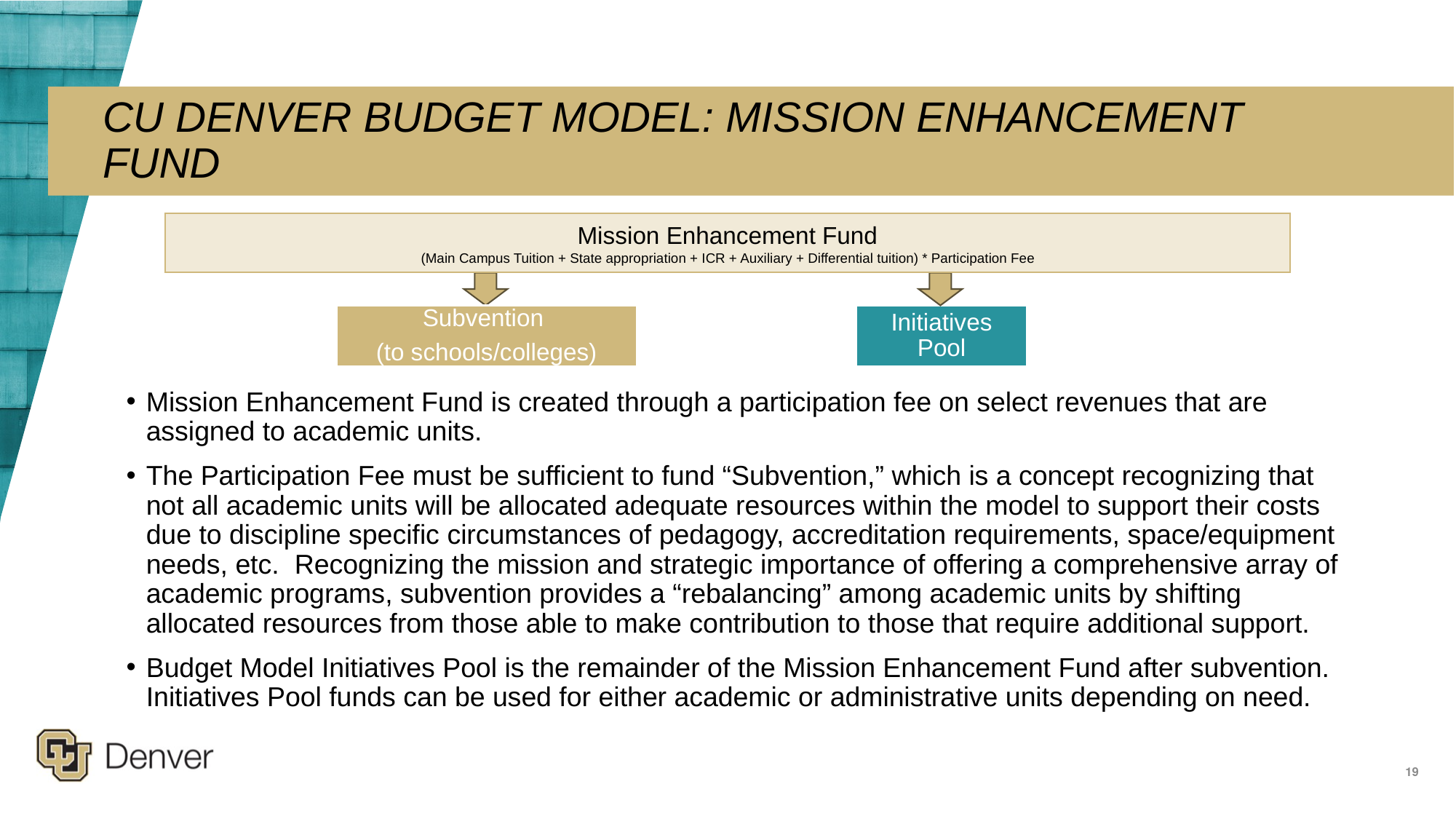

# CU DENVER BUDGET MODEL: MISSION ENHANCEMENT FUND
Mission Enhancement Fund
(Main Campus Tuition + State appropriation + ICR + Auxiliary + Differential tuition) * Participation Fee

Subvention
(to schools/colleges)
Initiatives Pool
Mission Enhancement Fund is created through a participation fee on select revenues that are assigned to academic units.
The Participation Fee must be sufficient to fund “Subvention,” which is a concept recognizing that not all academic units will be allocated adequate resources within the model to support their costs due to discipline specific circumstances of pedagogy, accreditation requirements, space/equipment needs, etc.  Recognizing the mission and strategic importance of offering a comprehensive array of academic programs, subvention provides a “rebalancing” among academic units by shifting allocated resources from those able to make contribution to those that require additional support.
Budget Model Initiatives Pool is the remainder of the Mission Enhancement Fund after subvention.  Initiatives Pool funds can be used for either academic or administrative units depending on need.
19